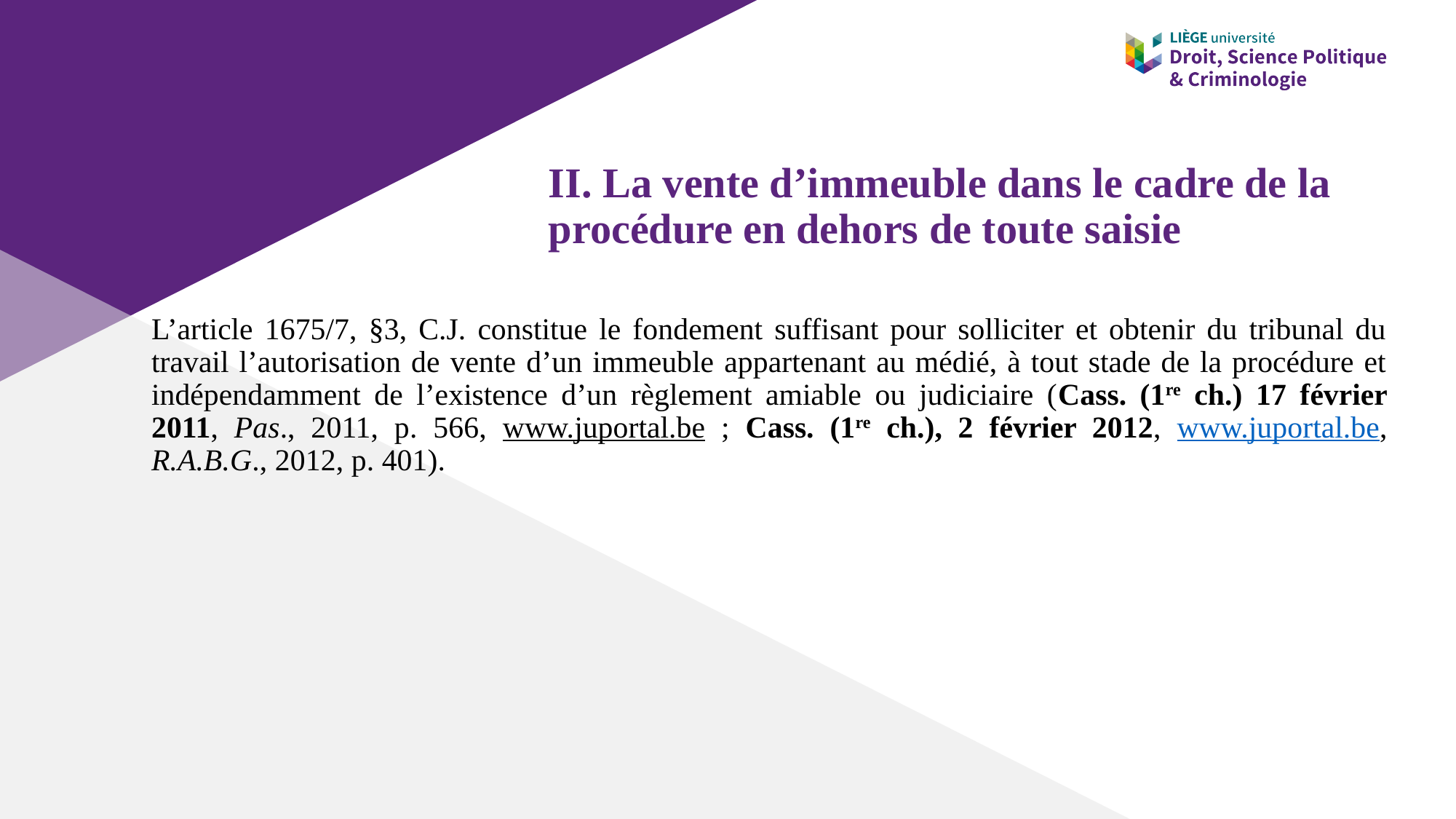

# II. La vente d’immeuble dans le cadre de la procédure en dehors de toute saisie
L’article 1675/7, §3, C.J. constitue le fondement suffisant pour solliciter et obtenir du tribunal du travail l’autorisation de vente d’un immeuble appartenant au médié, à tout stade de la procédure et indépendamment de l’existence d’un règlement amiable ou judiciaire (Cass. (1re ch.) 17 février 2011, Pas., 2011, p. 566, www.juportal.be ; Cass. (1re ch.), 2 février 2012, www.juportal.be, R.A.B.G., 2012, p. 401).